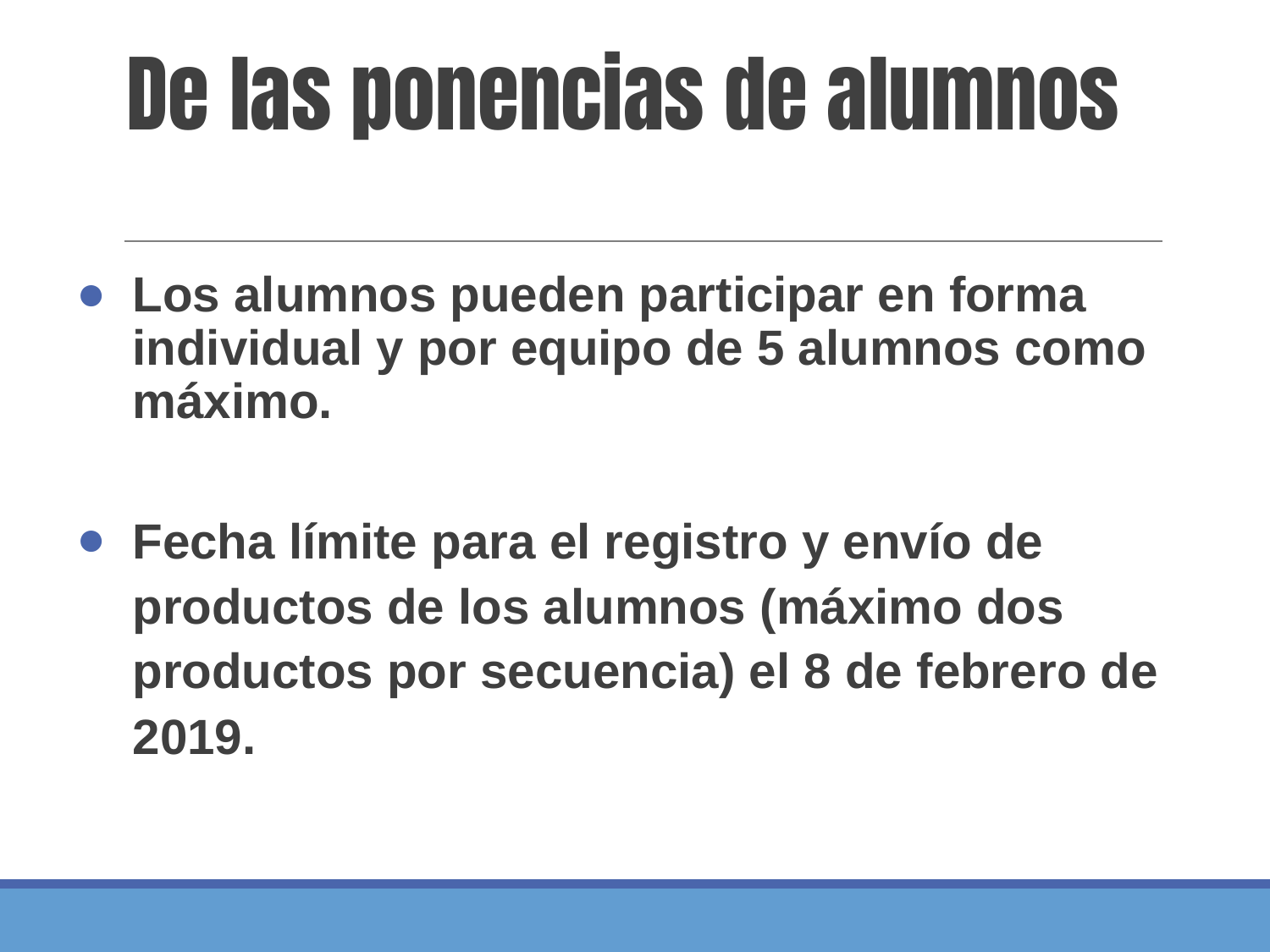

# De las ponencias de alumnos
Los alumnos pueden participar en forma individual y por equipo de 5 alumnos como máximo.

Fecha límite para el registro y envío de productos de los alumnos (máximo dos productos por secuencia) el 8 de febrero de 2019.